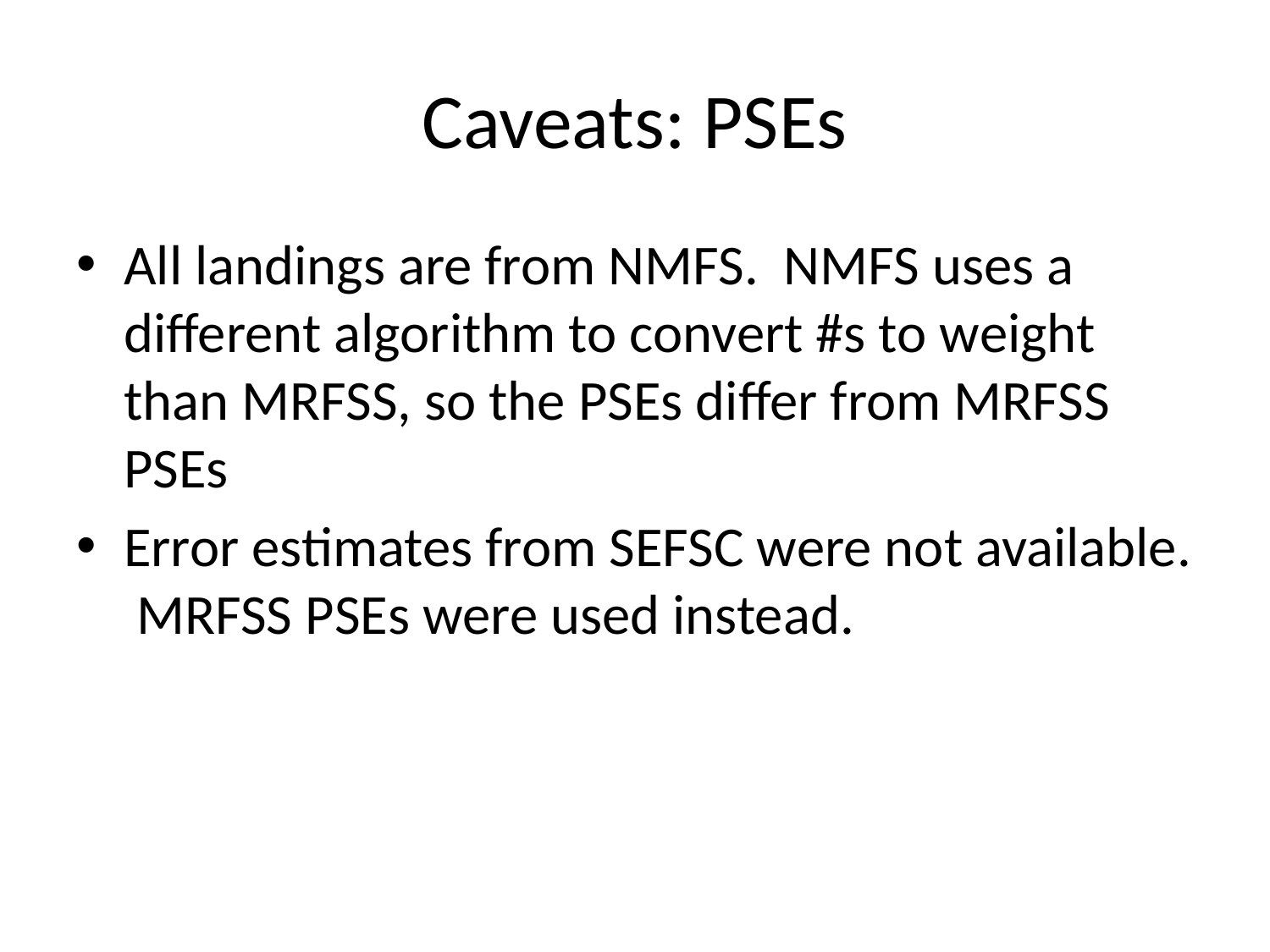

# Caveats: PSEs
All landings are from NMFS.  NMFS uses a different algorithm to convert #s to weight than MRFSS, so the PSEs differ from MRFSS PSEs
Error estimates from SEFSC were not available.  MRFSS PSEs were used instead.